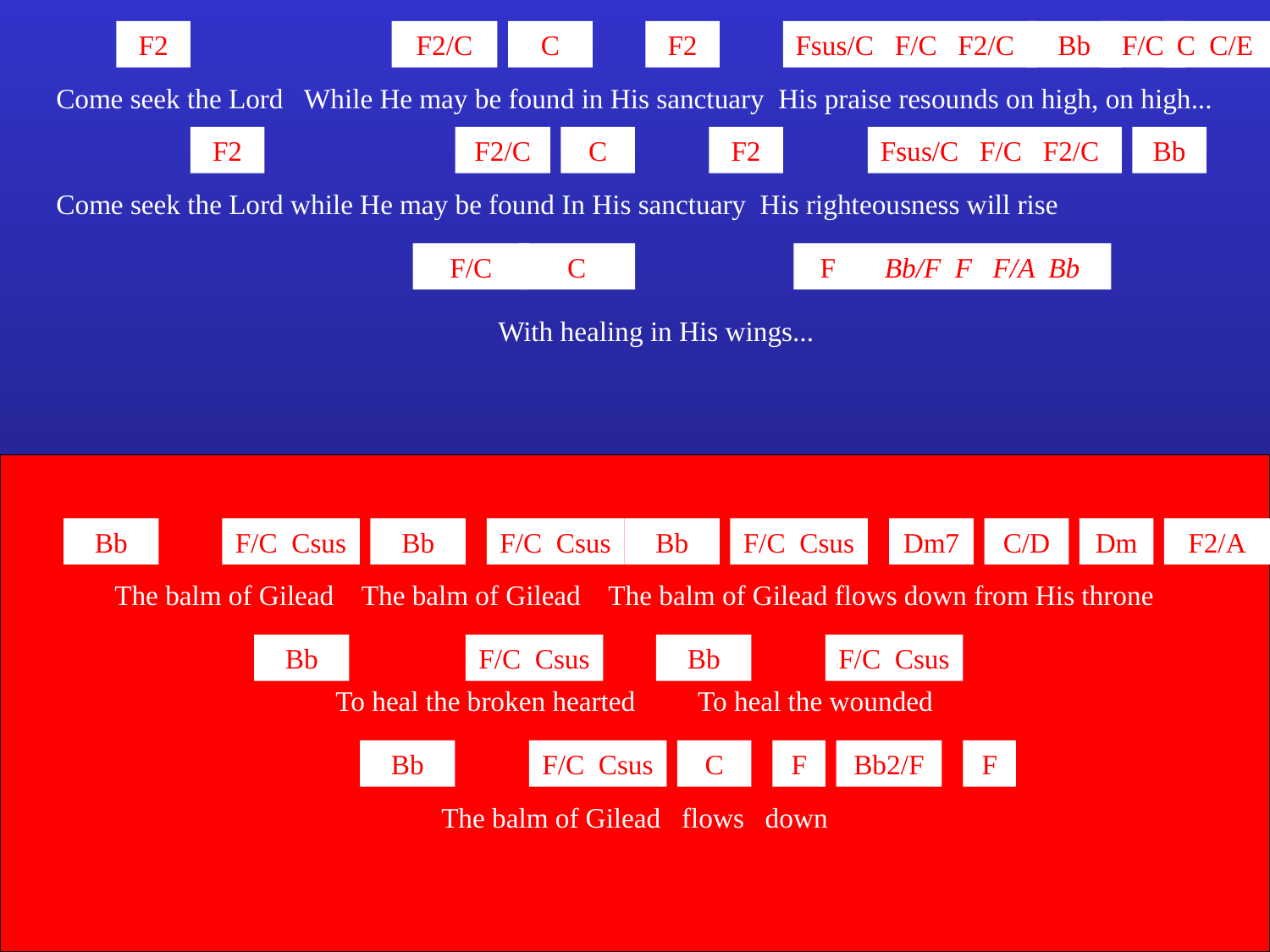

F2
F2/C
C
F2
Fsus/C   F/C   F2/C
Bb
F/C
C  C/E
Come seek the Lord   While He may be found in His sanctuary  His praise resounds on high, on high...
F2
F2/C
C
F2
Fsus/C   F/C   F2/C
Bb
Come seek the Lord while He may be found In His sanctuary  His righteousness will rise
F/C
C
  F       Bb/F  F   F/A  Bb
With healing in His wings...

Bb
F/C  Csus
Bb
F/C  Csus
Bb
F/C  Csus
Dm7
C/D
Dm
F2/A
The balm of Gilead    The balm of Gilead    The balm of Gilead flows down from His throne
Bb
F/C  Csus
Bb
F/C  Csus
To heal the broken hearted         To heal the wounded
Bb
F/C  Csus
C
F
Bb2/F
F
The balm of Gilead   flows   down